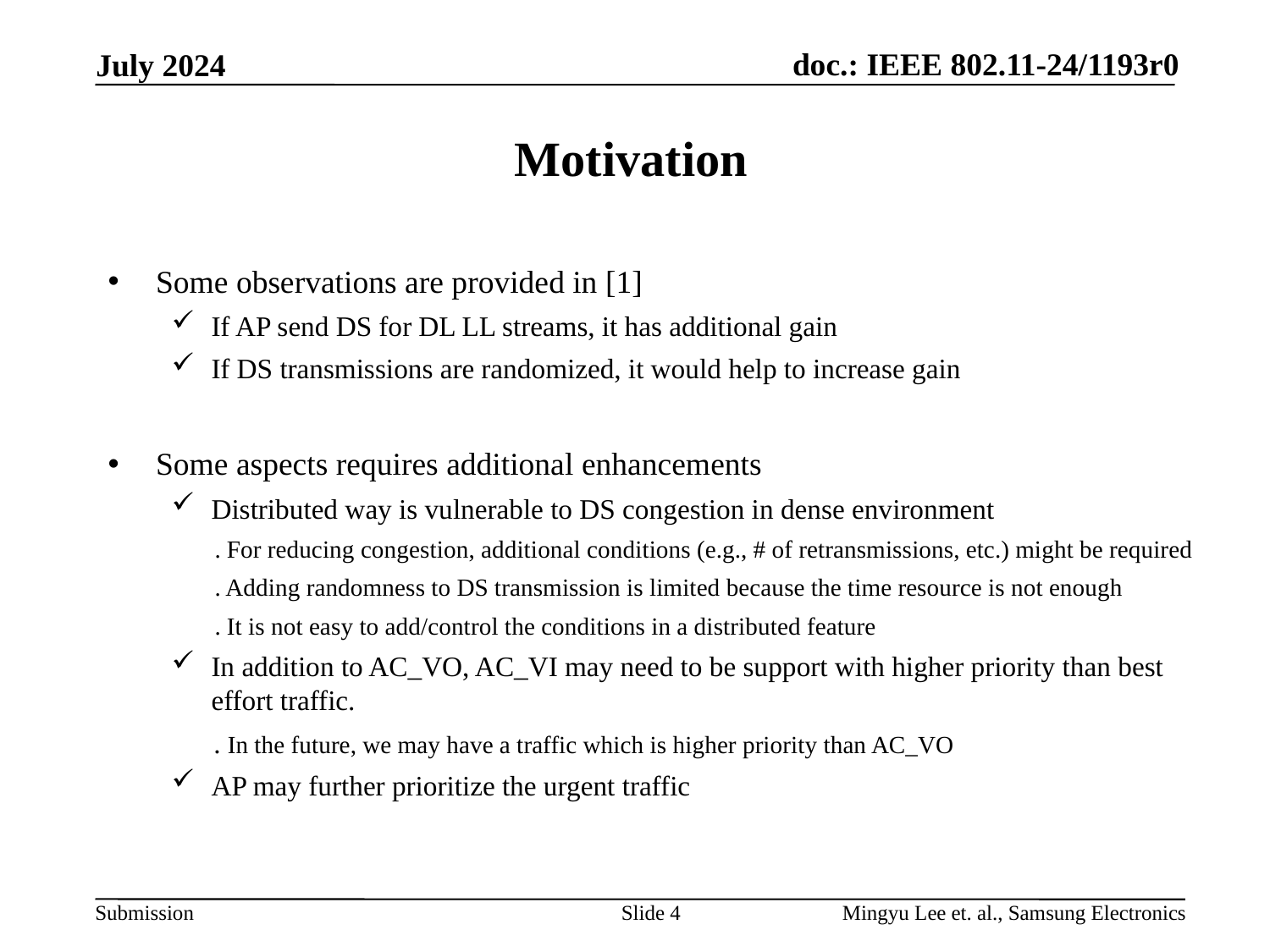

# Motivation
Some observations are provided in [1]
If AP send DS for DL LL streams, it has additional gain
If DS transmissions are randomized, it would help to increase gain

Some aspects requires additional enhancements
Distributed way is vulnerable to DS congestion in dense environment
       . For reducing congestion, additional conditions (e.g., # of retransmissions, etc.) might be required
       . Adding randomness to DS transmission is limited because the time resource is not enough
       . It is not easy to add/control the conditions in a distributed feature
In addition to AC_VO, AC_VI may need to be support with higher priority than best effort traffic.
      . In the future, we may have a traffic which is higher priority than AC_VO
AP may further prioritize the urgent traffic

Slide 4
Mingyu Lee et. al., Samsung Electronics